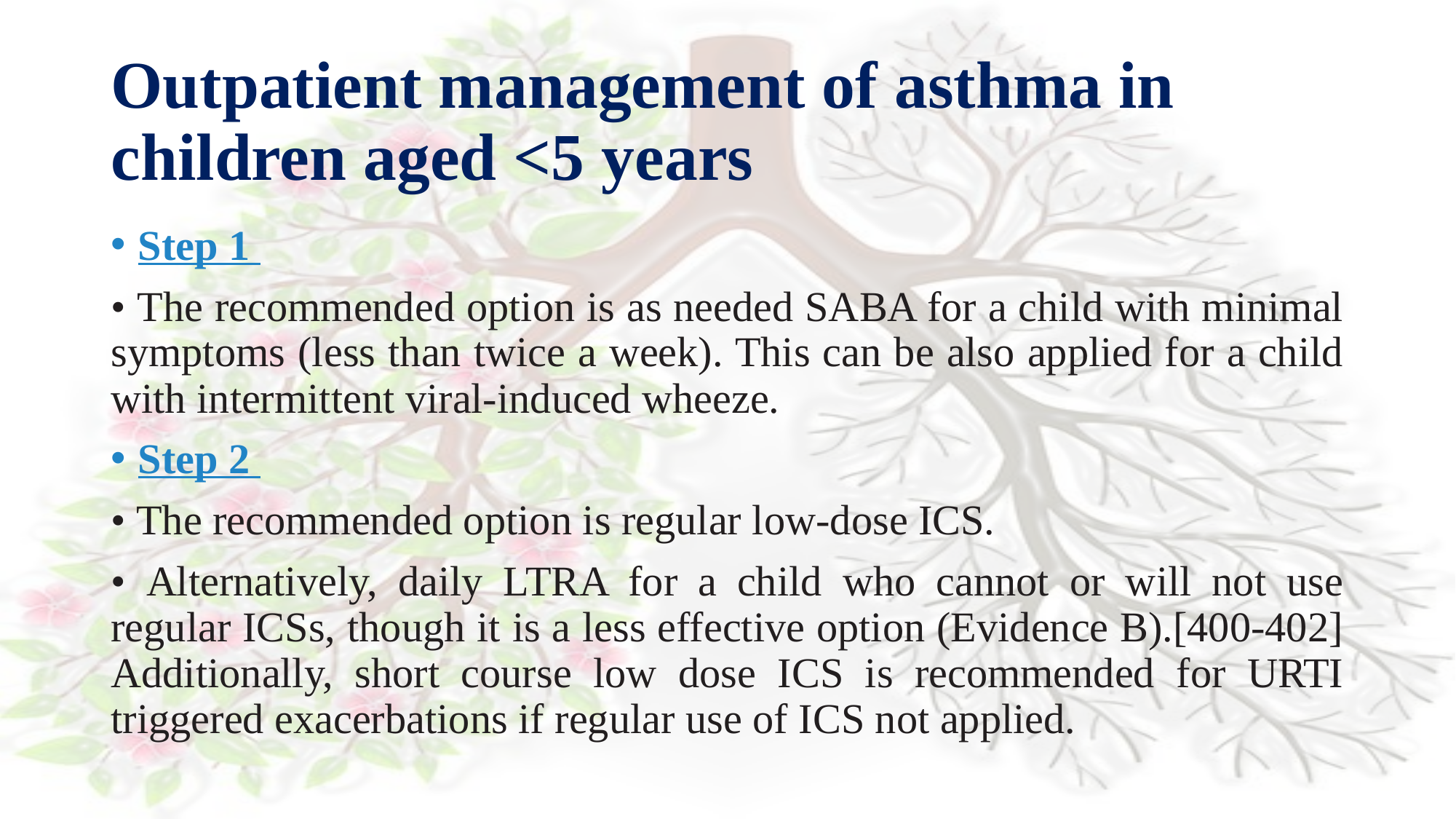

# Outpatient management of asthma in children aged <5 years
Step 1
• The recommended option is as needed SABA for a child with minimal symptoms (less than twice a week). This can be also applied for a child with intermittent viral-induced wheeze.
Step 2
• The recommended option is regular low-dose ICS.
• Alternatively, daily LTRA for a child who cannot or will not use regular ICSs, though it is a less effective option (Evidence B).[400-402] Additionally, short course low dose ICS is recommended for URTI triggered exacerbations if regular use of ICS not applied.